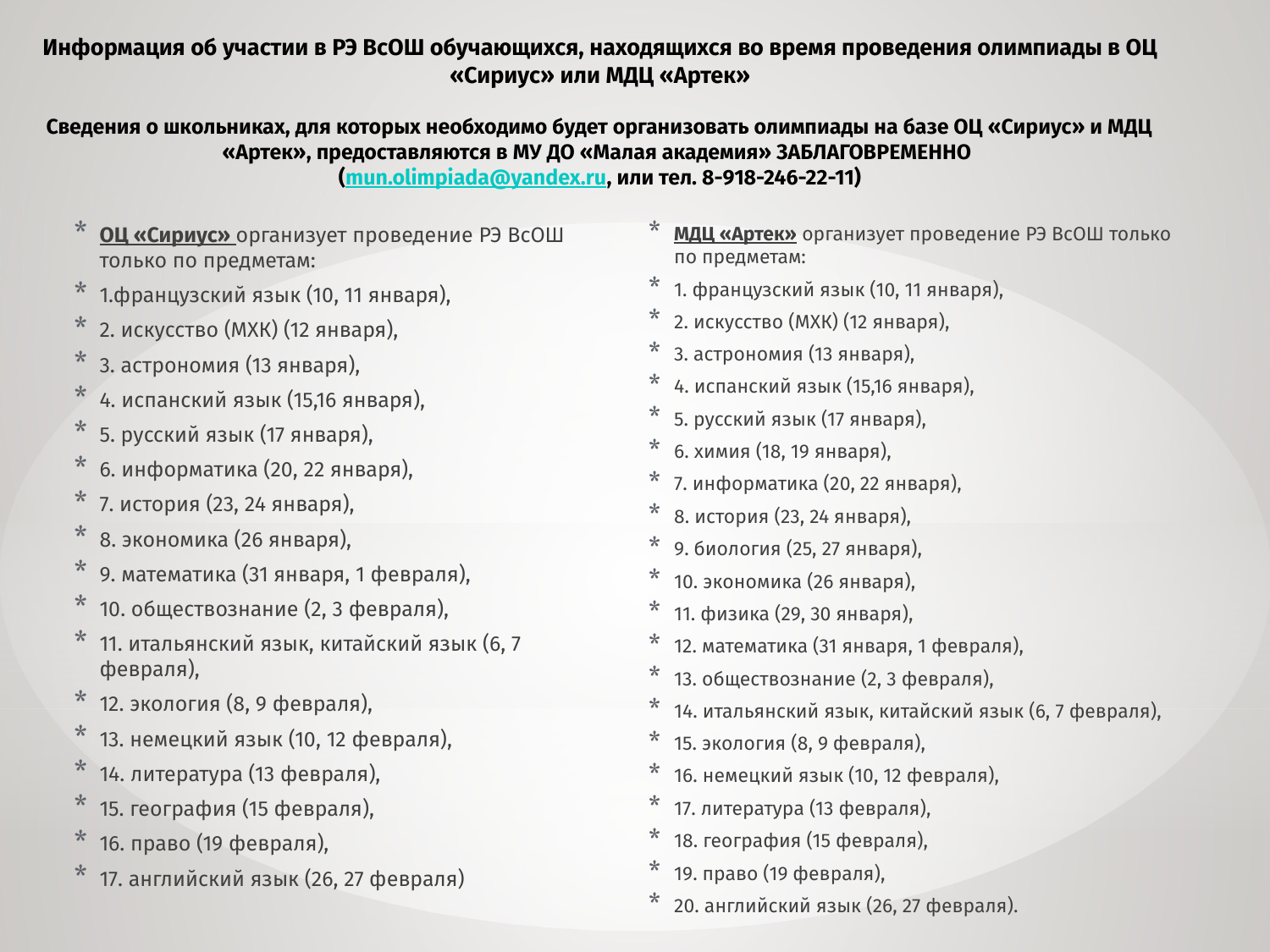

# Информация об участии в РЭ ВсОШ обучающихся, находящихся во время проведения олимпиады в ОЦ «Сириус» или МДЦ «Артек» Сведения о школьниках, для которых необходимо будет организовать олимпиады на базе ОЦ «Сириус» и МДЦ «Артек», предоставляются в МУ ДО «Малая академия» ЗАБЛАГОВРЕМЕННО (mun.olimpiada@yandex.ru, или тел. 8-918-246-22-11)
ОЦ «Сириус» организует проведение РЭ ВсОШ только по предметам:
1.французский язык (10, 11 января),
2. искусство (МХК) (12 января),
3. астрономия (13 января),
4. испанский язык (15,16 января),
5. русский язык (17 января),
6. информатика (20, 22 января),
7. история (23, 24 января),
8. экономика (26 января),
9. математика (31 января, 1 февраля),
10. обществознание (2, 3 февраля),
11. итальянский язык, китайский язык (6, 7 февраля),
12. экология (8, 9 февраля),
13. немецкий язык (10, 12 февраля),
14. литература (13 февраля),
15. география (15 февраля),
16. право (19 февраля),
17. английский язык (26, 27 февраля)
МДЦ «Артек» организует проведение РЭ ВсОШ только по предметам:
1. французский язык (10, 11 января),
2. искусство (МХК) (12 января),
3. астрономия (13 января),
4. испанский язык (15,16 января),
5. русский язык (17 января),
6. химия (18, 19 января),
7. информатика (20, 22 января),
8. история (23, 24 января),
9. биология (25, 27 января),
10. экономика (26 января),
11. физика (29, 30 января),
12. математика (31 января, 1 февраля),
13. обществознание (2, 3 февраля),
14. итальянский язык, китайский язык (6, 7 февраля),
15. экология (8, 9 февраля),
16. немецкий язык (10, 12 февраля),
17. литература (13 февраля),
18. география (15 февраля),
19. право (19 февраля),
20. английский язык (26, 27 февраля).